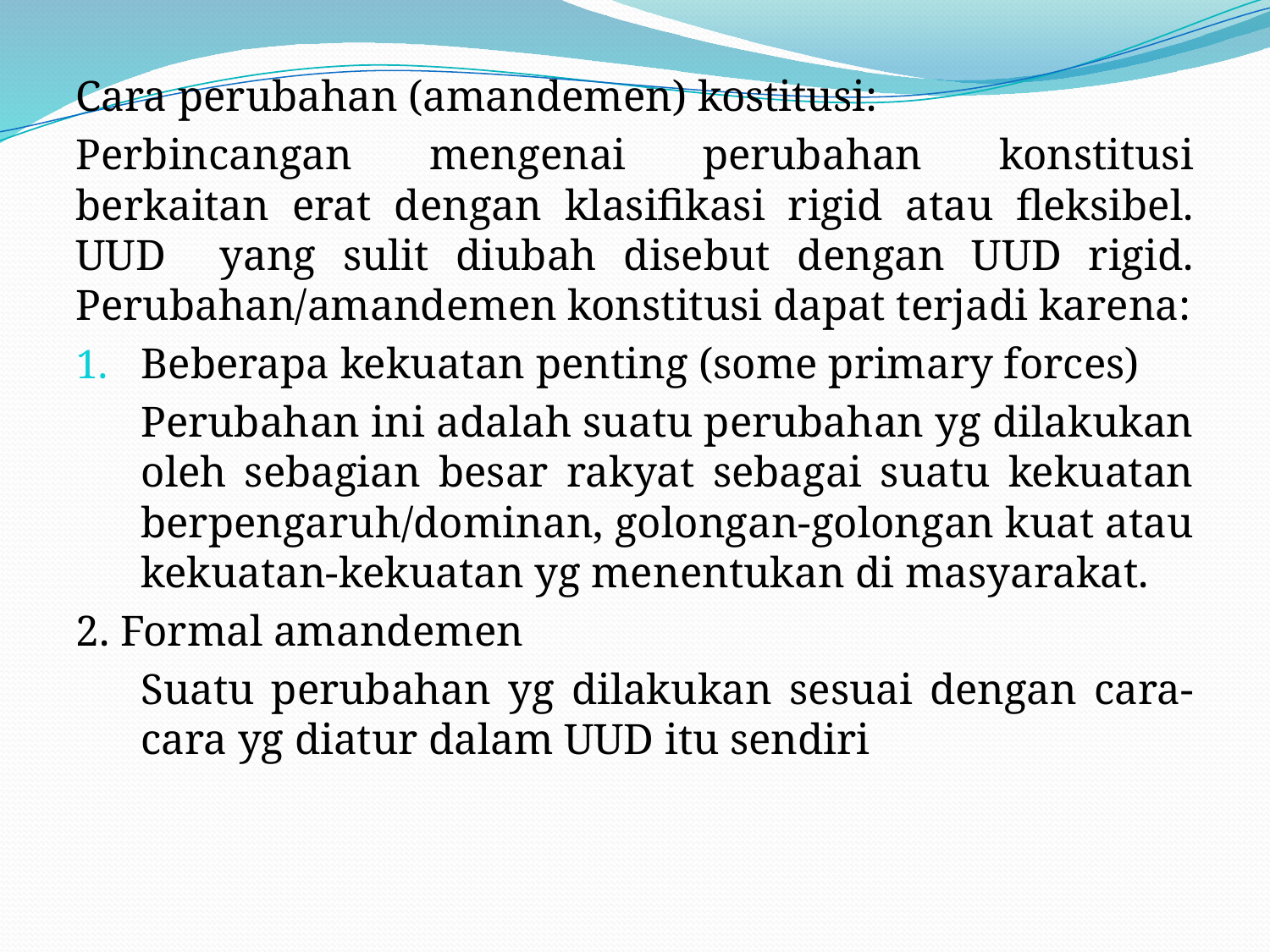

#
Cara perubahan (amandemen) kostitusi:
Perbincangan mengenai perubahan konstitusi berkaitan erat dengan klasifikasi rigid atau fleksibel. UUD  yang sulit diubah disebut dengan UUD rigid. Perubahan/amandemen konstitusi dapat terjadi karena:
Beberapa kekuatan penting (some primary forces)
	Perubahan ini adalah suatu perubahan yg dilakukan oleh sebagian besar rakyat sebagai suatu kekuatan berpengaruh/dominan, golongan-golongan kuat atau kekuatan-kekuatan yg menentukan di masyarakat.
2. Formal amandemen
	Suatu perubahan yg dilakukan sesuai dengan cara-cara yg diatur dalam UUD itu sendiri